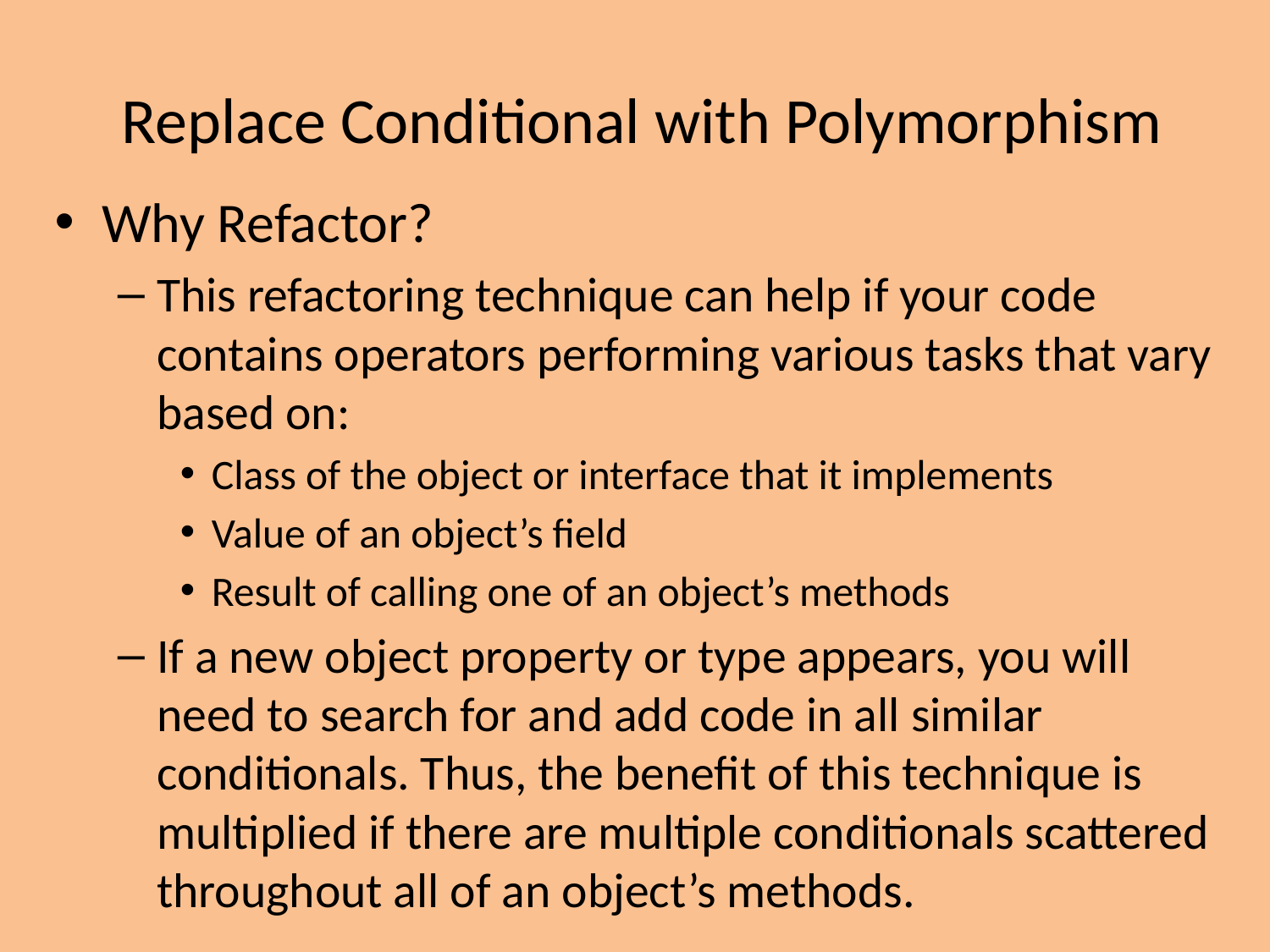

# Replace Conditional with Polymorphism
Why Refactor?
This refactoring technique can help if your code contains operators performing various tasks that vary based on:
Class of the object or interface that it implements
Value of an object’s field
Result of calling one of an object’s methods
If a new object property or type appears, you will need to search for and add code in all similar conditionals. Thus, the benefit of this technique is multiplied if there are multiple conditionals scattered throughout all of an object’s methods.